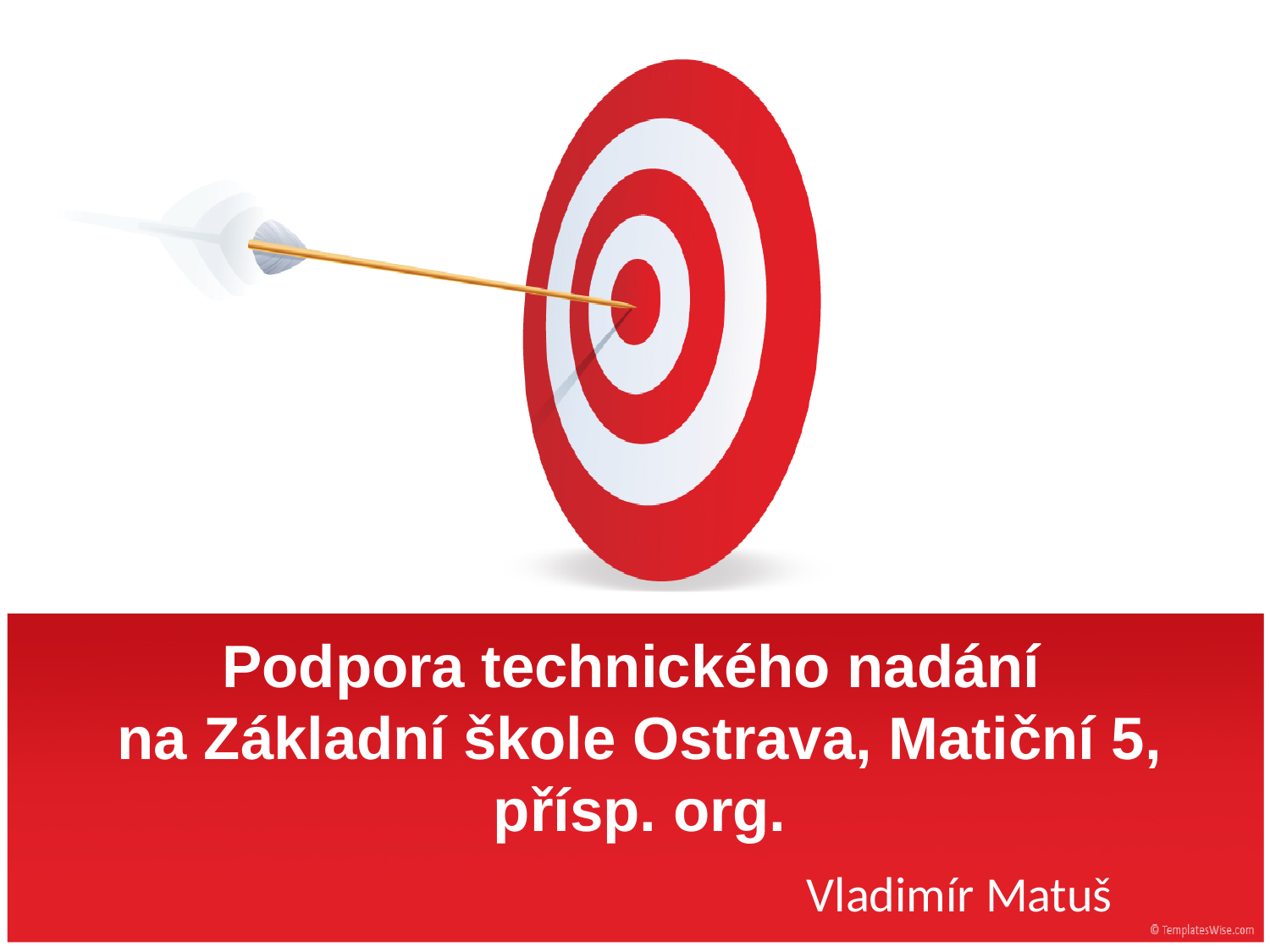

# Podpora technického nadání na Základní škole Ostrava, Matiční 5, přísp. org.
Vladimír Matuš